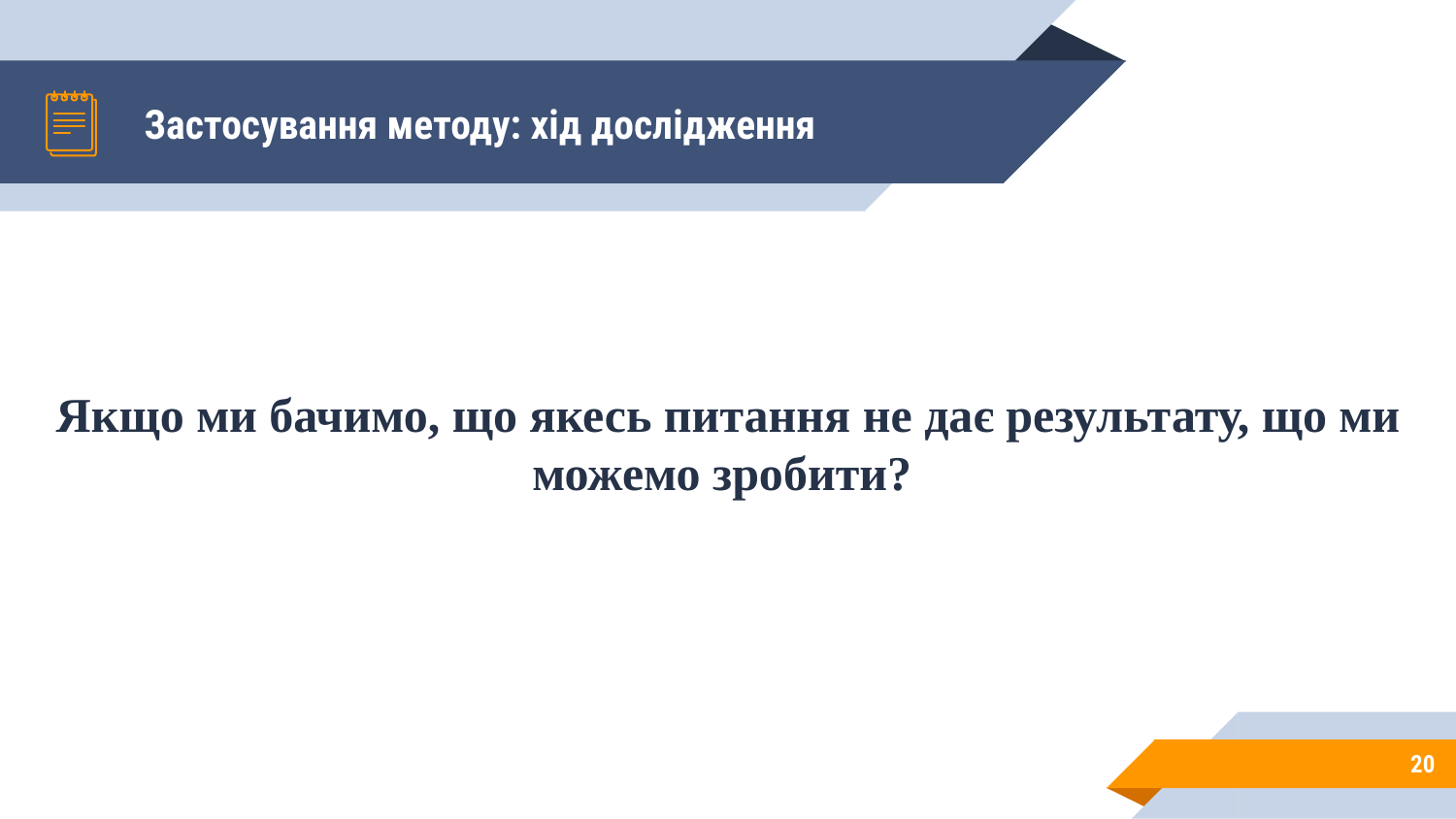

# Застосування методу: хід дослідження

Якщо ми бачимо, що якесь питання не дає результату, що ми можемо зробити?
20